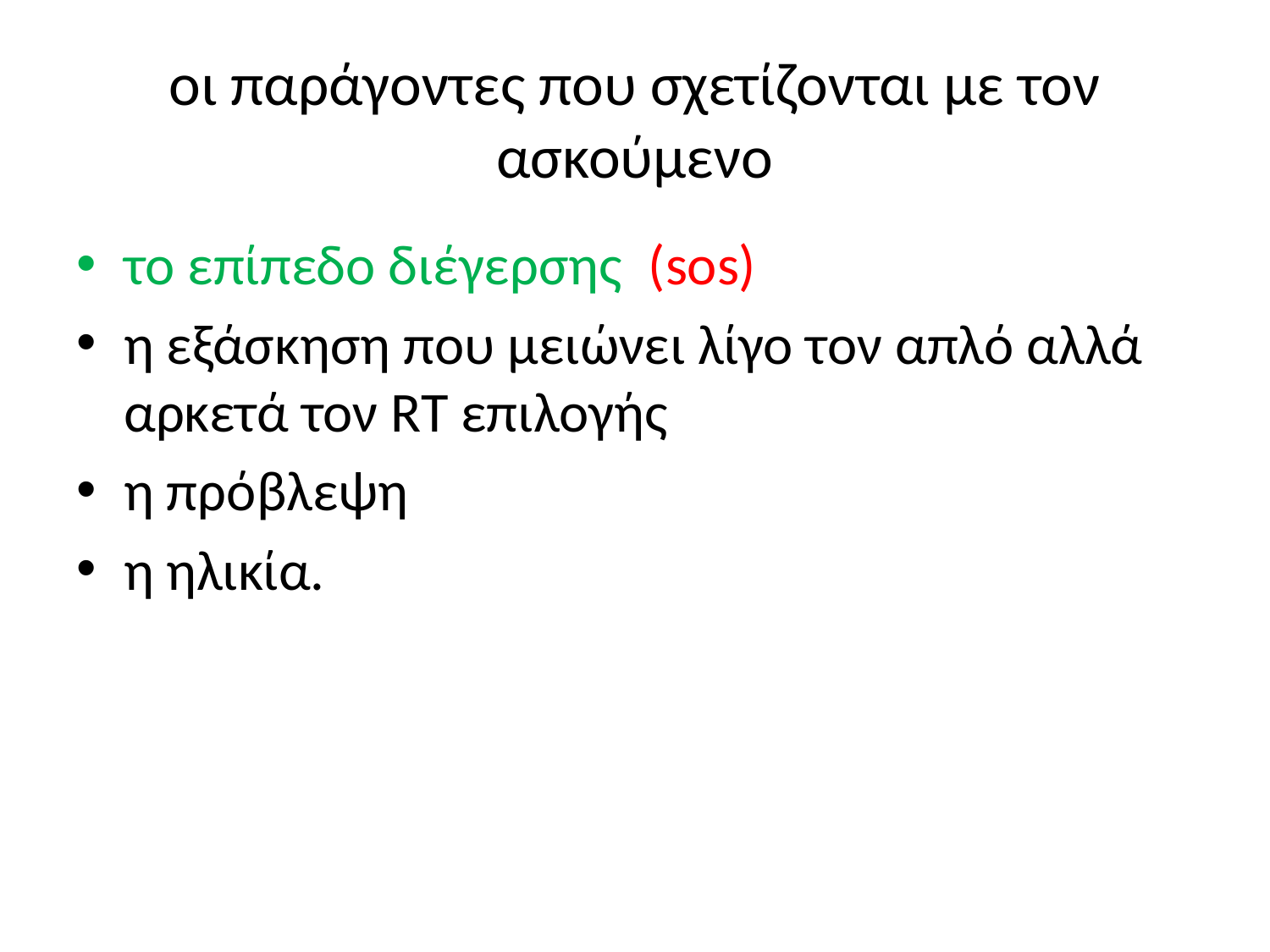

# οι παράγοντες που σχετίζονται με τον ασκούμενο
το επίπεδο διέγερσης  (sos)
η εξάσκηση που μειώνει λίγο τον απλό αλλά αρκετά τον RT επιλογής
η πρόβλεψη
η ηλικία.